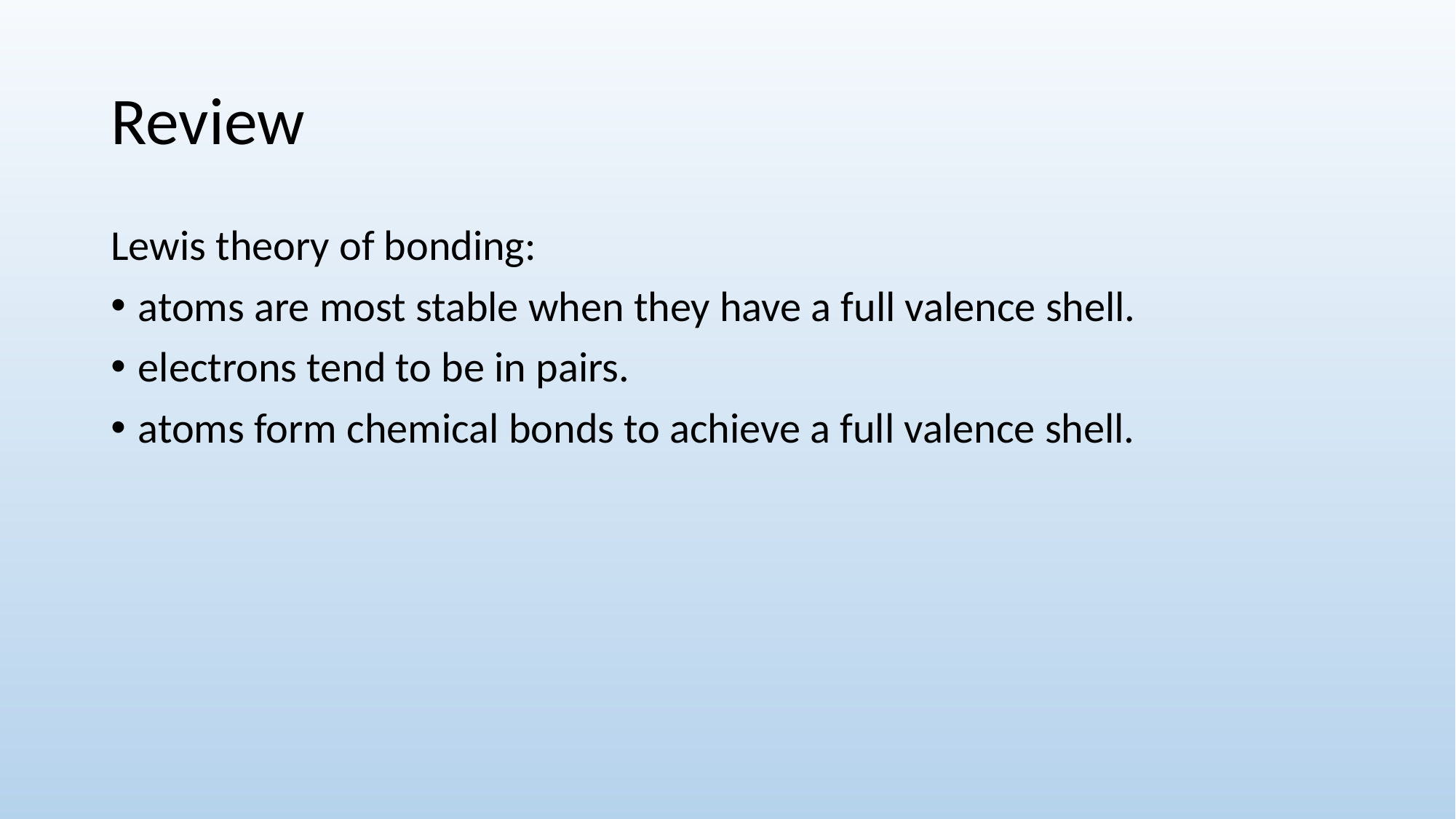

# Review
Lewis theory of bonding:
atoms are most stable when they have a full valence shell.
electrons tend to be in pairs.
atoms form chemical bonds to achieve a full valence shell.